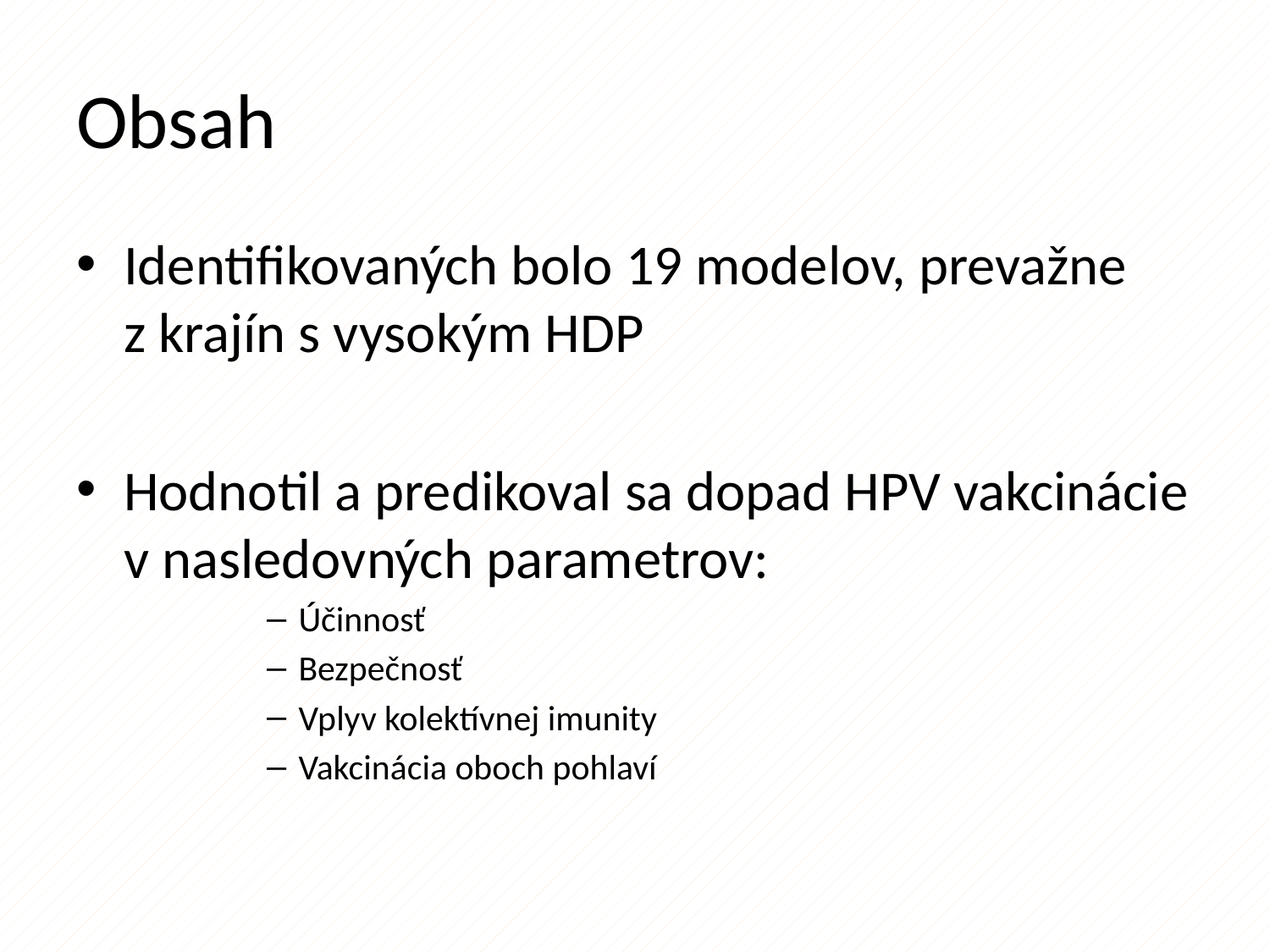

# Obsah
Identifikovaných bolo 19 modelov, prevažne    z krajín s vysokým HDP

Hodnotil a predikoval sa dopad HPV vakcinácie v nasledovných parametrov:
Účinnosť
Bezpečnosť
Vplyv kolektívnej imunity
Vakcinácia oboch pohlaví